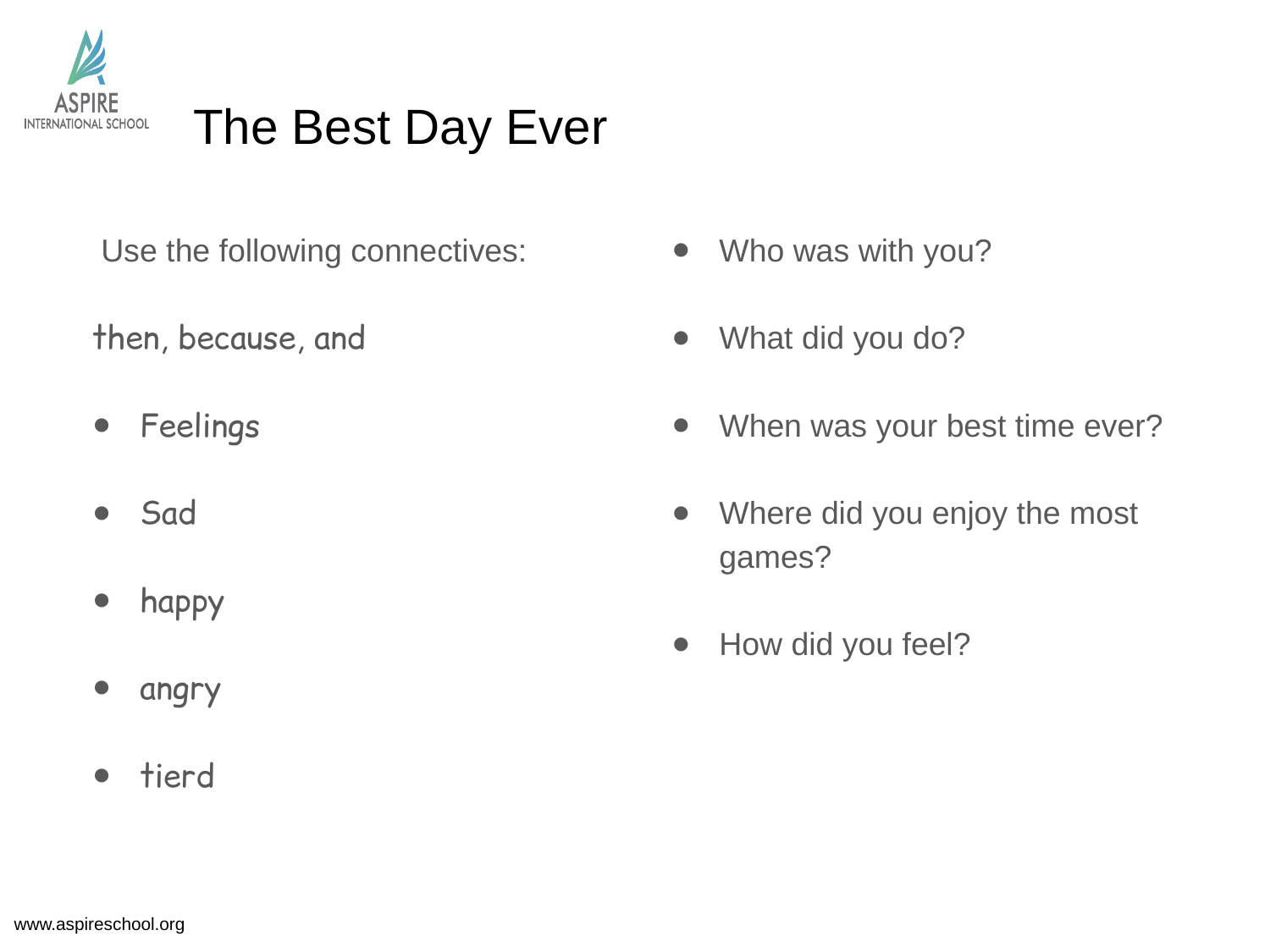

# The Best Day Ever
 Use the following connectives:

then, because, and

Feelings

Sad

happy

angry

tierd
Who was with you?

What did you do?

When was your best time ever?

Where did you enjoy the most games?

How did you feel?